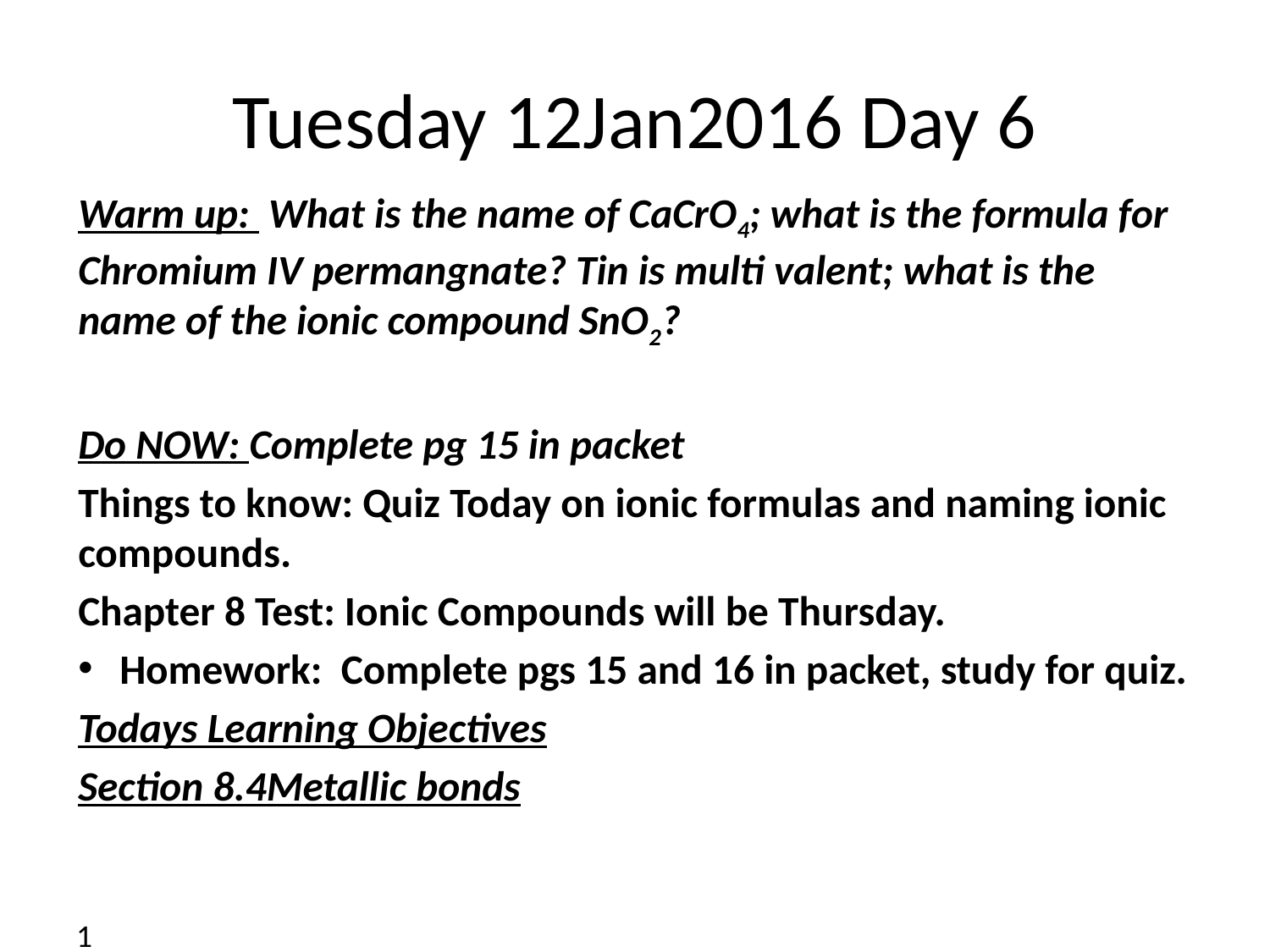

# Tuesday 12Jan2016 Day 6
Warm up:  What is the name of CaCrO4; what is the formula for Chromium IV permangnate? Tin is multi valent; what is the name of the ionic compound SnO2?

Do NOW: Complete pg 15 in packet
Things to know: Quiz Today on ionic formulas and naming ionic compounds.
Chapter 8 Test: Ionic Compounds will be Thursday.
Homework:  Complete pgs 15 and 16 in packet, study for quiz.
Todays Learning Objectives
Section 8.4Metallic bonds
1